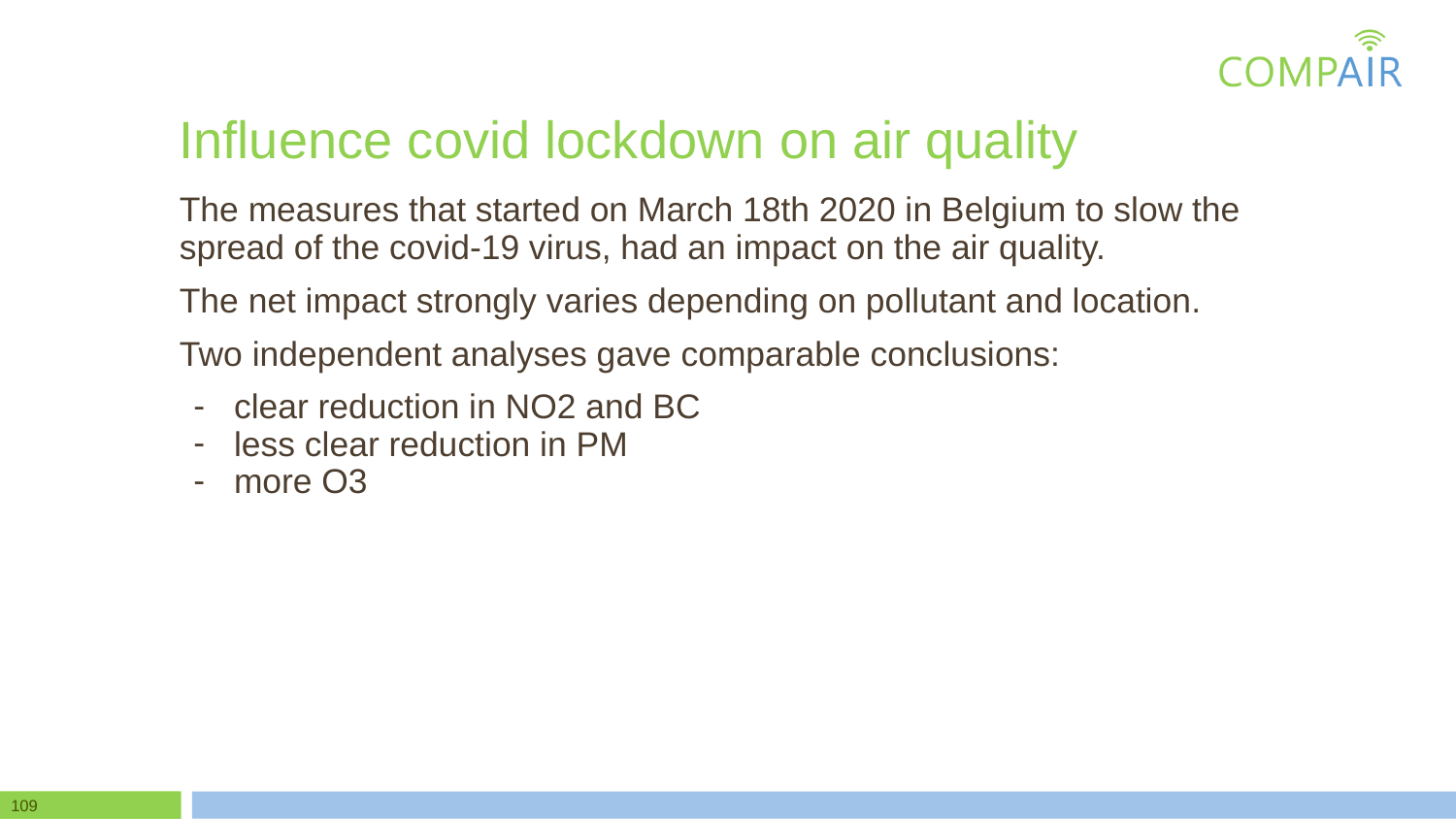

# Influence covid lockdown on air quality
The measures that started on March 18th 2020 in Belgium to slow the spread of the covid-19 virus, had an impact on the air quality.
The net impact strongly varies depending on pollutant and location.
Two independent analyses gave comparable conclusions:
clear reduction in NO2 and BC
less clear reduction in PM
more O3

109